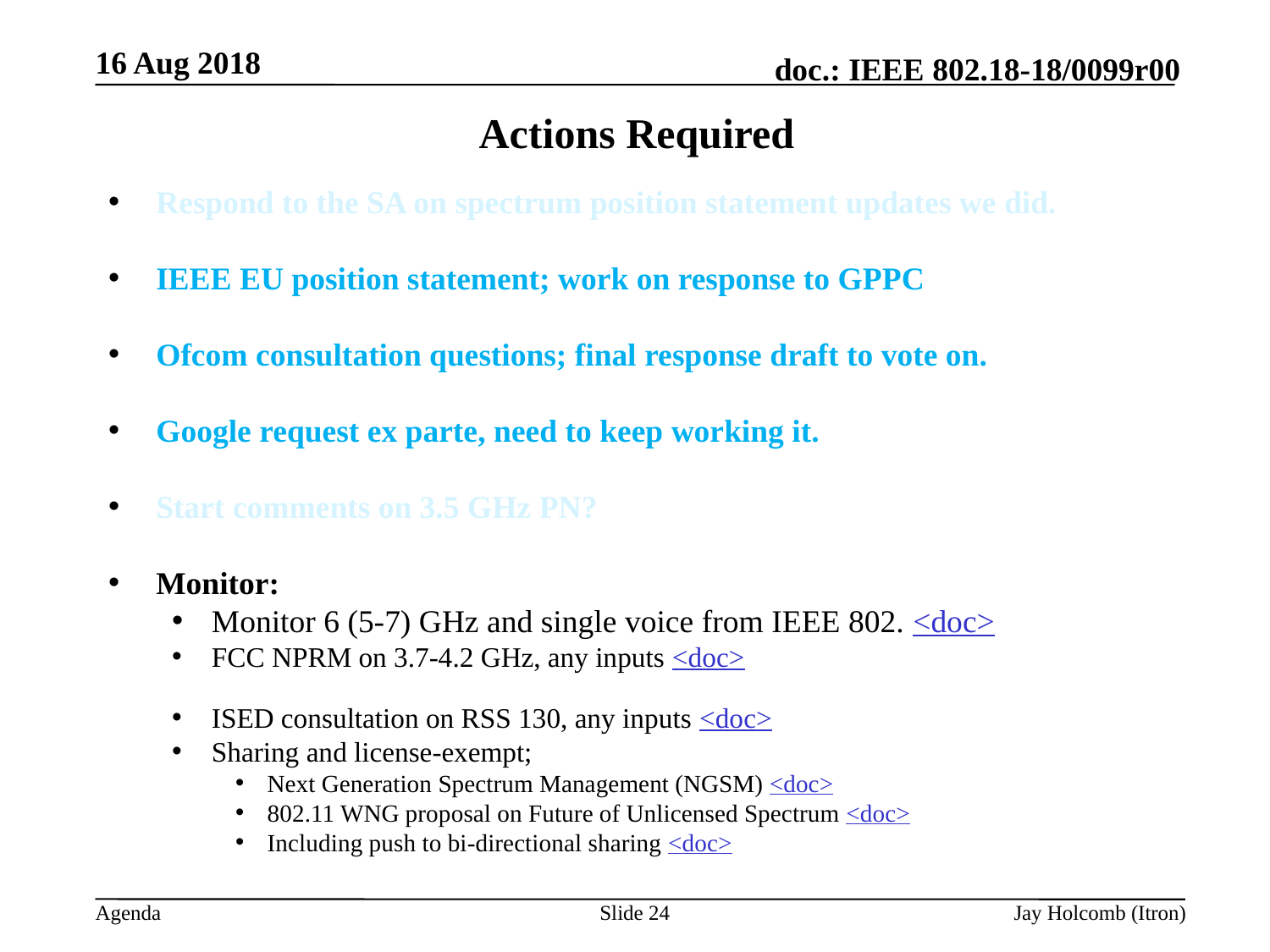

16 Aug 2018
# Actions Required
Respond to the SA on spectrum position statement updates we did.

IEEE EU position statement; work on response to GPPC

Ofcom consultation questions; final response draft to vote on.

Google request ex parte, need to keep working it.

Start comments on 3.5 GHz PN?

Monitor:
Monitor 6 (5-7) GHz and single voice from IEEE 802. <doc>
FCC NPRM on 3.7-4.2 GHz, any inputs <doc>

ISED consultation on RSS 130, any inputs <doc>
Sharing and license-exempt;
Next Generation Spectrum Management (NGSM) <doc>
802.11 WNG proposal on Future of Unlicensed Spectrum <doc>
Including push to bi-directional sharing <doc>
Slide 24
Jay Holcomb (Itron)